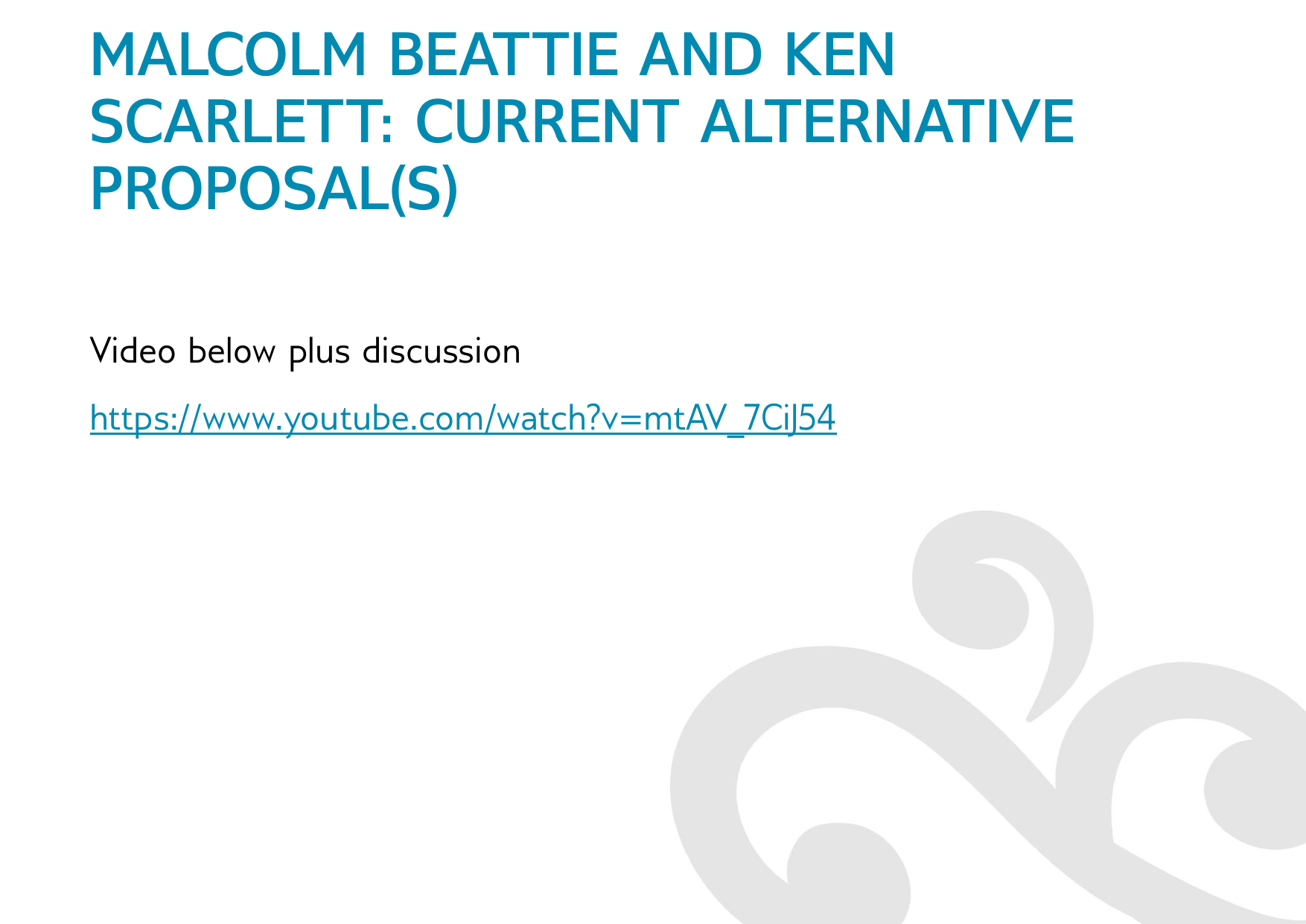

# Malcolm Beattie and Ken Scarlett: current alternative proposal(s)

Video below plus discussion
https://www.youtube.com/watch?v=mtAV_7CiJ54